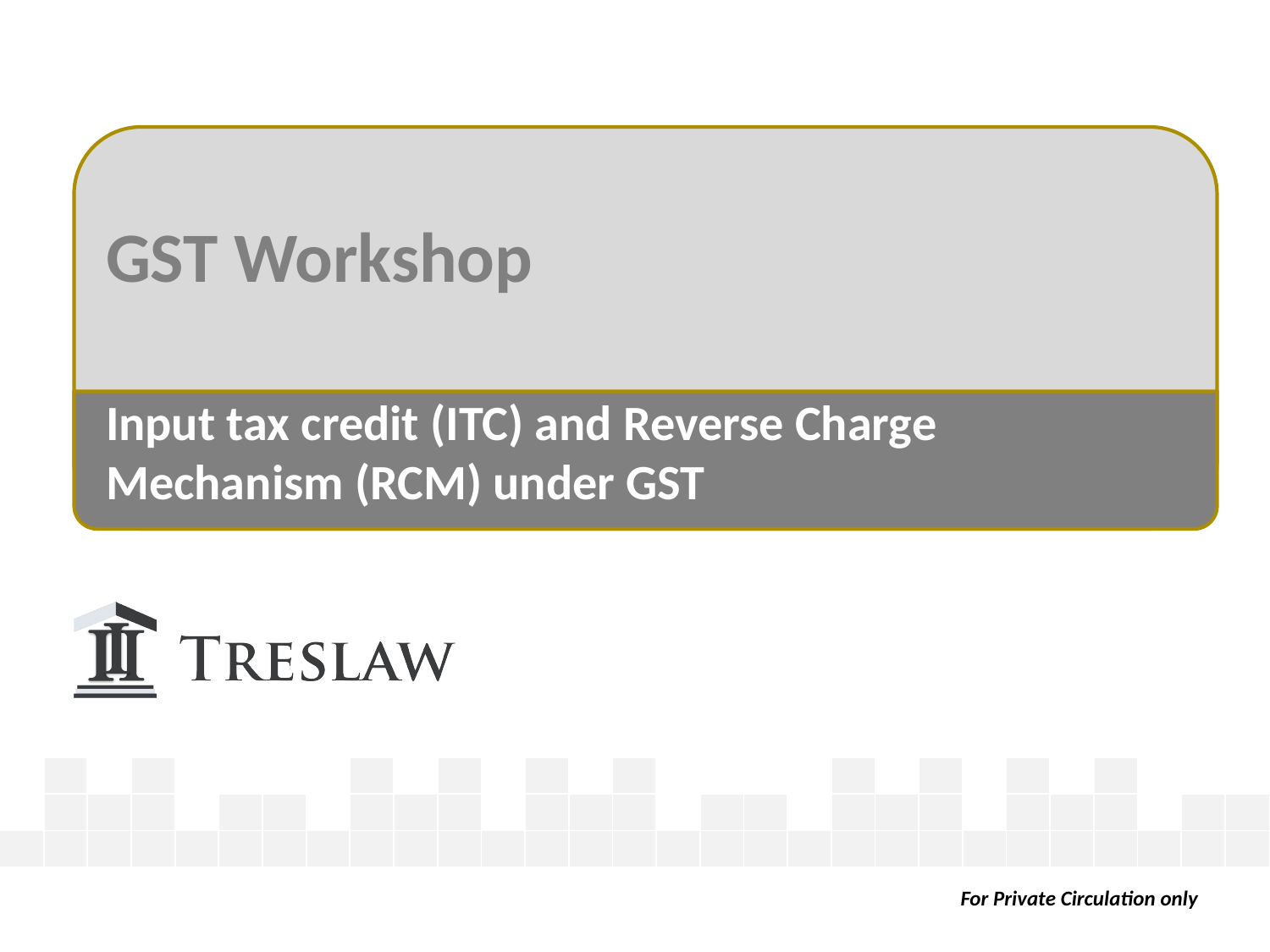

GST Workshop
Input tax credit (ITC) and Reverse Charge Mechanism (RCM) under GST